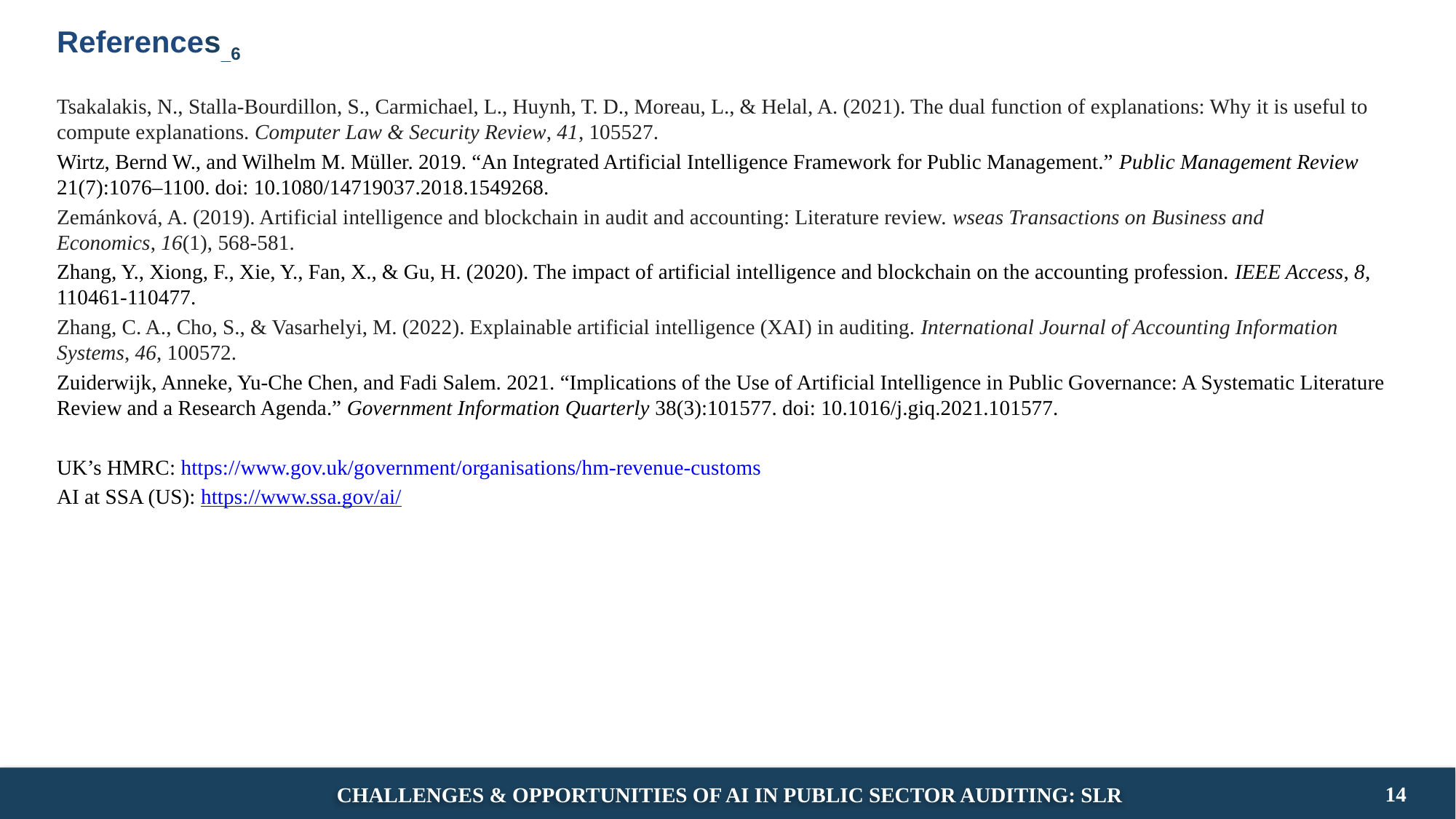

# References_6
Tsakalakis, N., Stalla-Bourdillon, S., Carmichael, L., Huynh, T. D., Moreau, L., & Helal, A. (2021). The dual function of explanations: Why it is useful to compute explanations. Computer Law & Security Review, 41, 105527.
Wirtz, Bernd W., and Wilhelm M. Müller. 2019. “An Integrated Artificial Intelligence Framework for Public Management.” Public Management Review 21(7):1076–1100. doi: 10.1080/14719037.2018.1549268.
Zemánková, A. (2019). Artificial intelligence and blockchain in audit and accounting: Literature review. wseas Transactions on Business and Economics, 16(1), 568-581.
Zhang, Y., Xiong, F., Xie, Y., Fan, X., & Gu, H. (2020). The impact of artificial intelligence and blockchain on the accounting profession. IEEE Access, 8, 110461-110477.
Zhang, C. A., Cho, S., & Vasarhelyi, M. (2022). Explainable artificial intelligence (XAI) in auditing. International Journal of Accounting Information Systems, 46, 100572.
Zuiderwijk, Anneke, Yu-Che Chen, and Fadi Salem. 2021. “Implications of the Use of Artificial Intelligence in Public Governance: A Systematic Literature Review and a Research Agenda.” Government Information Quarterly 38(3):101577. doi: 10.1016/j.giq.2021.101577.

UK’s HMRC: https://www.gov.uk/government/organisations/hm-revenue-customs
AI at SSA (US): https://www.ssa.gov/ai/